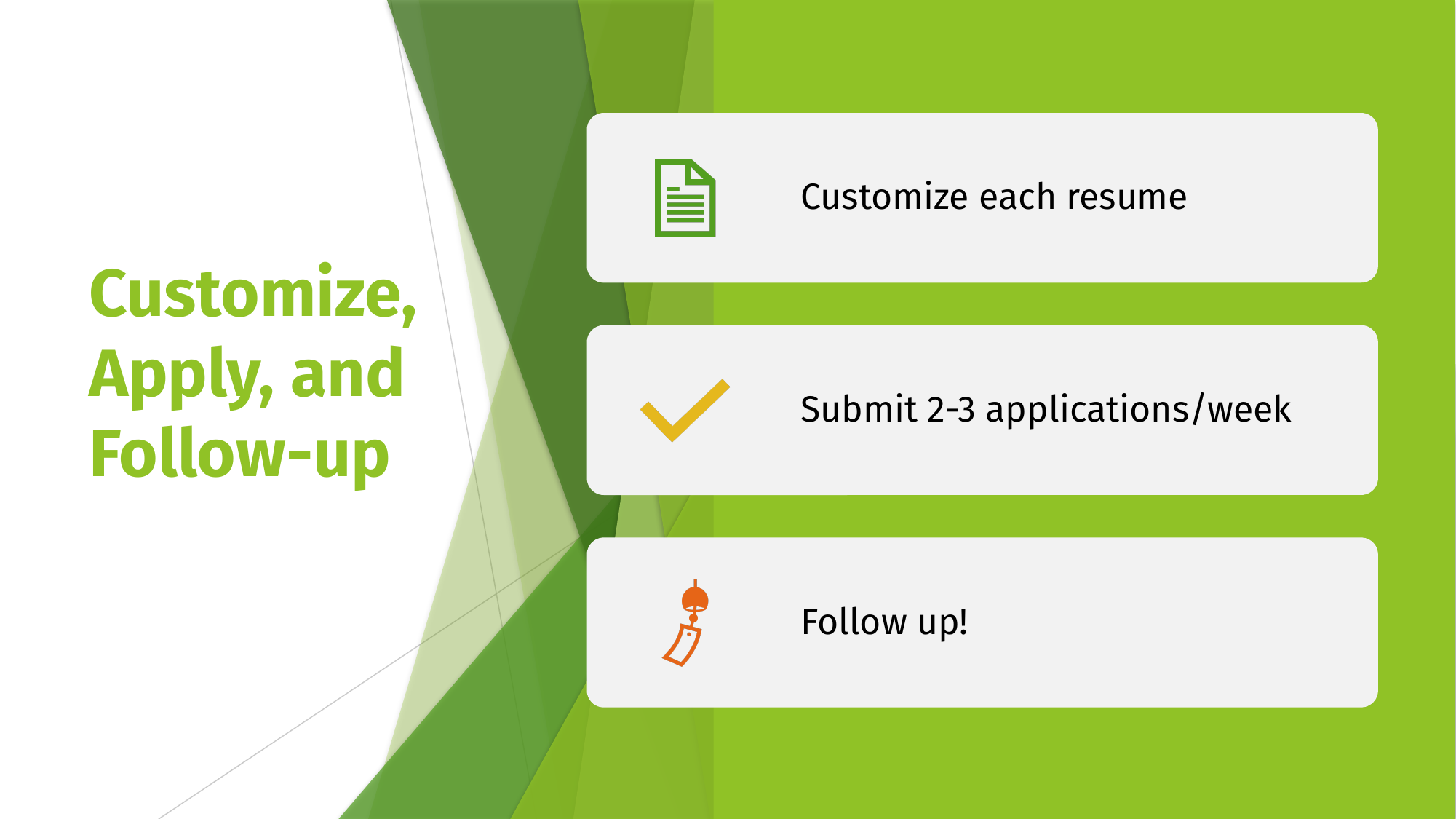

Customize each resume
Submit 2-3 applications/week
Follow up!
# Customize, Apply, and Follow-up